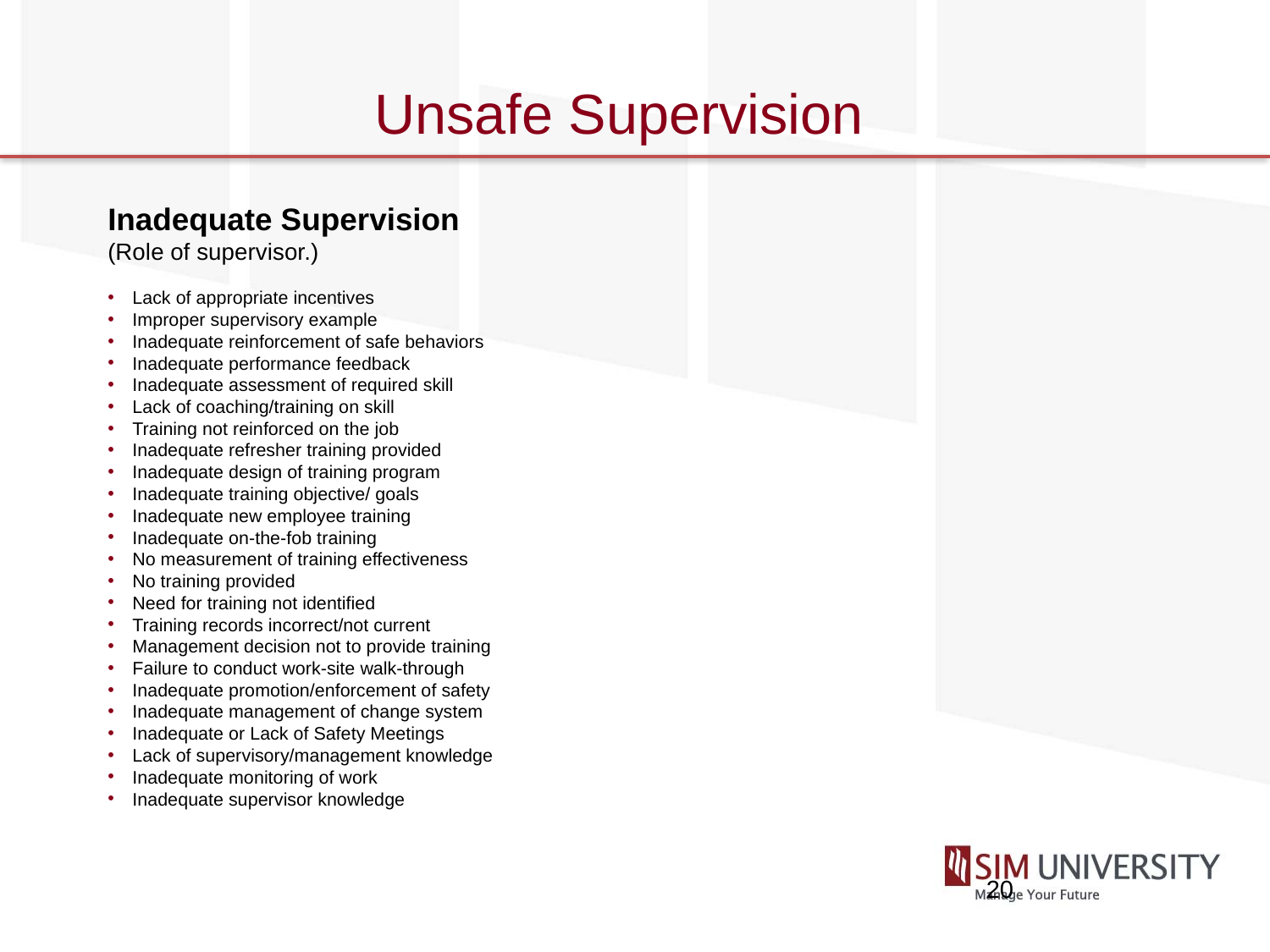

# Unsafe Supervision
Inadequate Supervision
(Role of supervisor.)

Lack of appropriate incentives
Improper supervisory example
Inadequate reinforcement of safe behaviors
Inadequate performance feedback
Inadequate assessment of required skill
Lack of coaching/training on skill
Training not reinforced on the job
Inadequate refresher training provided
Inadequate design of training program
Inadequate training objective/ goals
Inadequate new employee training
Inadequate on-the-fob training
No measurement of training effectiveness
No training provided
Need for training not identified
Training records incorrect/not current
Management decision not to provide training
Failure to conduct work-site walk-through
Inadequate promotion/enforcement of safety
Inadequate management of change system
Inadequate or Lack of Safety Meetings
Lack of supervisory/management knowledge
Inadequate monitoring of work
Inadequate supervisor knowledge

20